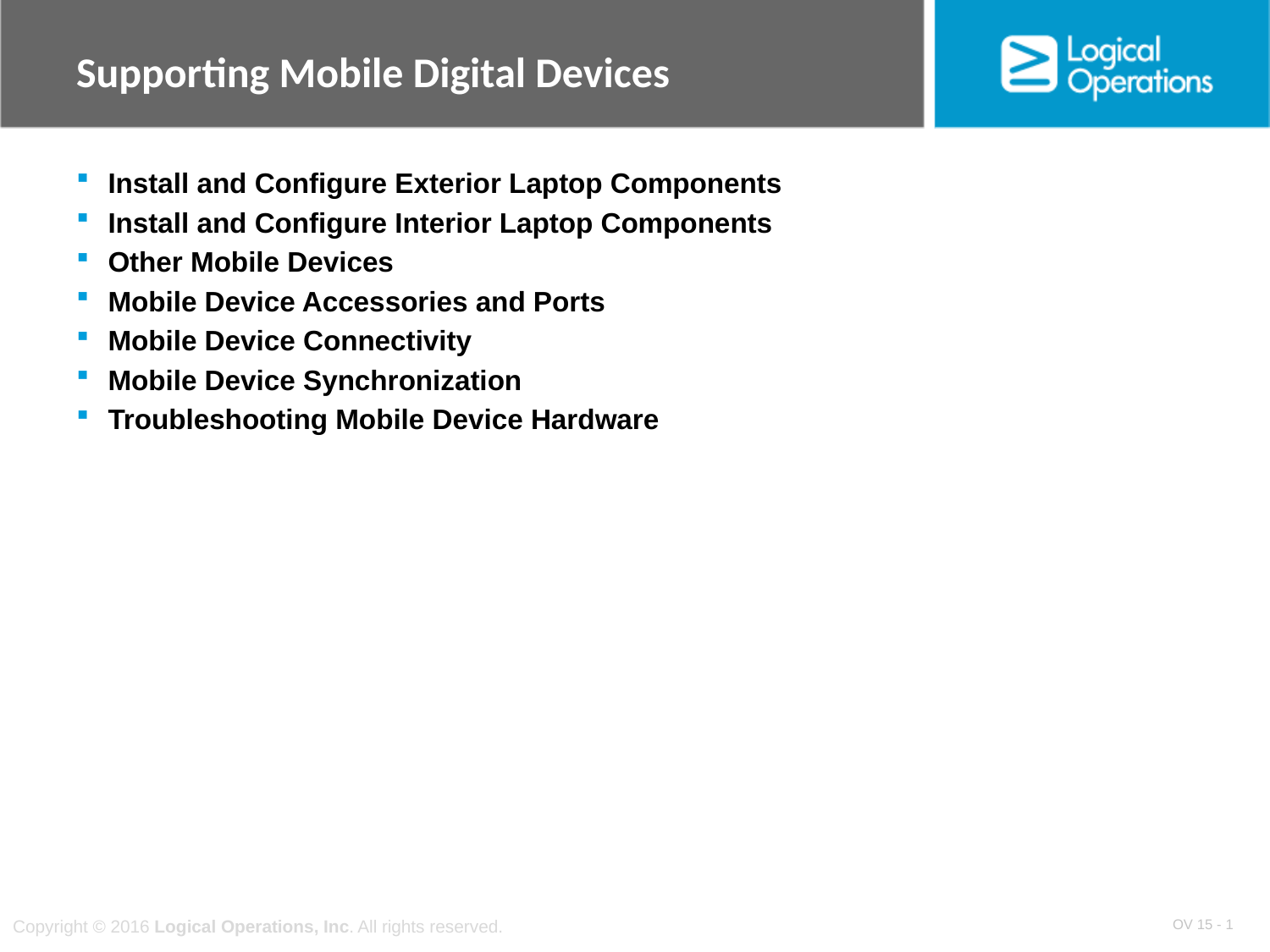

# Supporting Mobile Digital Devices
Install and Configure Exterior Laptop Components
Install and Configure Interior Laptop Components
Other Mobile Devices
Mobile Device Accessories and Ports
Mobile Device Connectivity
Mobile Device Synchronization
Troubleshooting Mobile Device Hardware